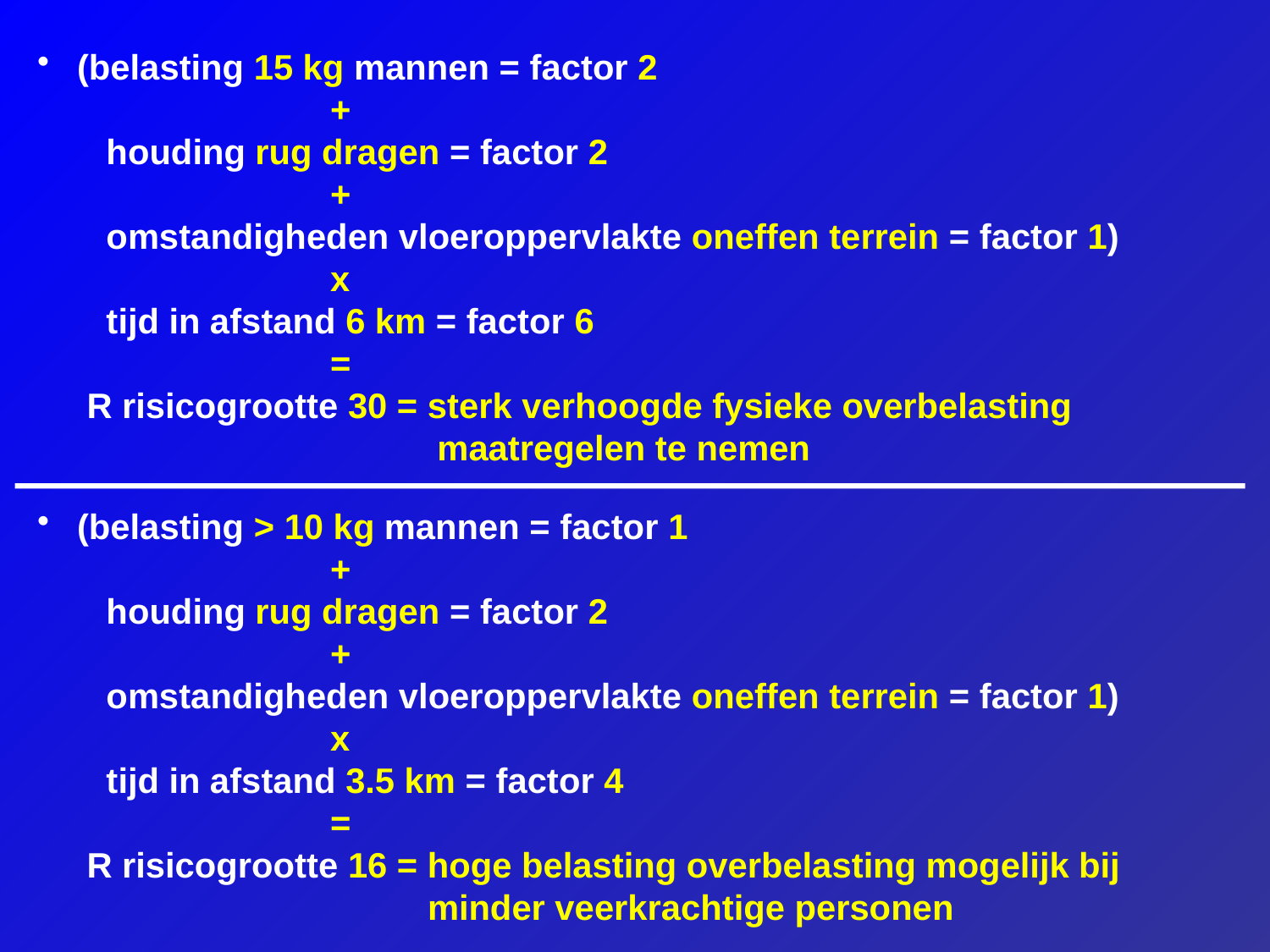

(belasting 15 kg mannen = factor 2
                           +
    houding rug dragen = factor 2
                           +
    omstandigheden vloeroppervlakte oneffen terrein = factor 1)
                           x
    tijd in afstand 6 km = factor 6
                           =
  R risicogrootte 30 = sterk verhoogde fysieke overbelasting
                                      maatregelen te nemen

 (belasting > 10 kg mannen = factor 1
                           +
    houding rug dragen = factor 2
                           +
    omstandigheden vloeroppervlakte oneffen terrein = factor 1)
                           x
    tijd in afstand 3.5 km = factor 4
                           =
  R risicogrootte 16 = hoge belasting overbelasting mogelijk bij
                                     minder veerkrachtige personen